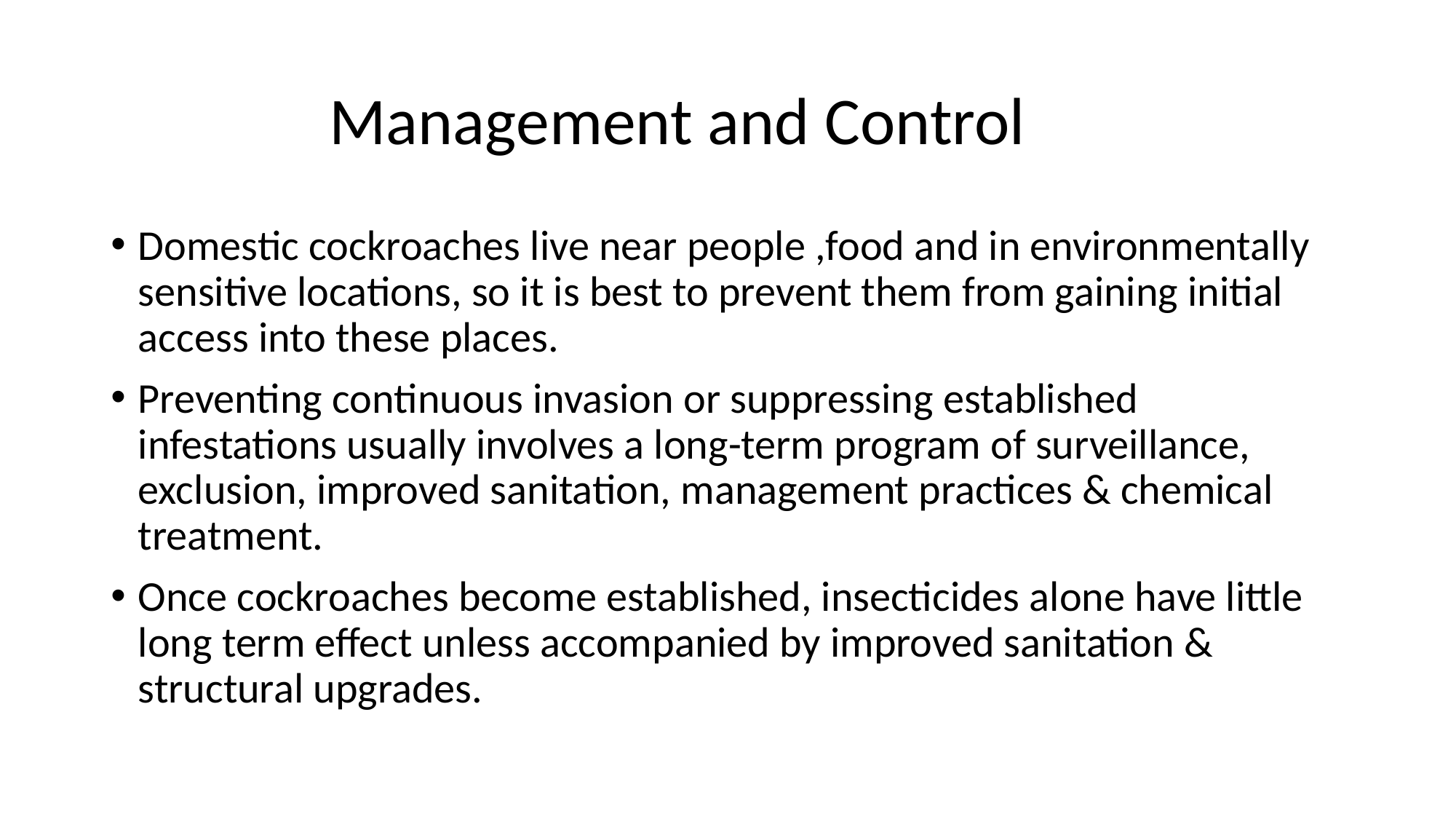

# Management and Control
Domestic cockroaches live near people ,food and in environmentally sensitive locations, so it is best to prevent them from gaining initial access into these places.
Preventing continuous invasion or suppressing established infestations usually involves a long-term program of surveillance, exclusion, improved sanitation, management practices & chemical treatment.
Once cockroaches become established, insecticides alone have little long term effect unless accompanied by improved sanitation & structural upgrades.